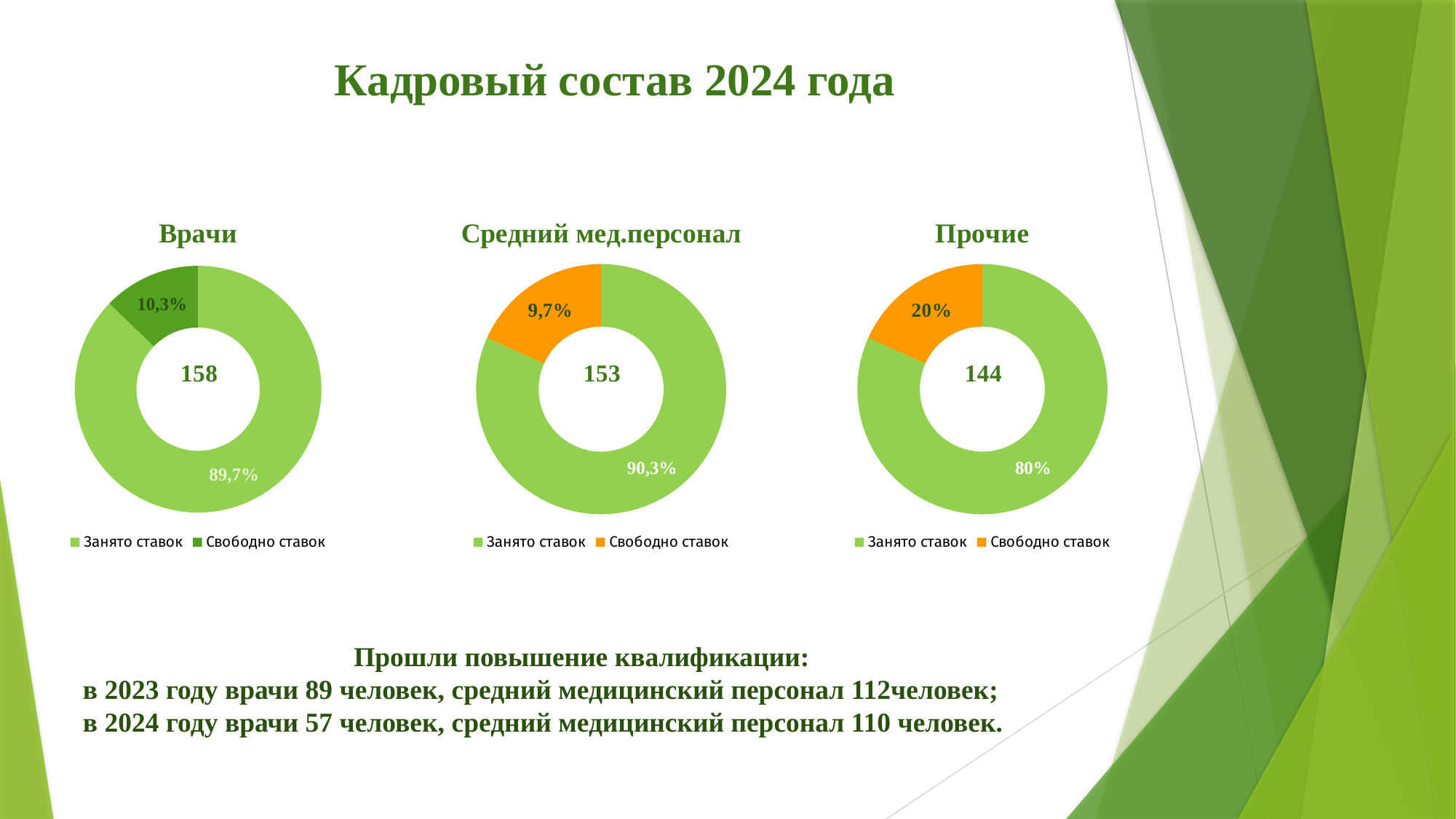

# Кадровый состав 2024 года

### Chart: Прочие

| Category |  |
|---|---|
| Занято ставок | 0.8171701112877583 |
| Свободно ставок | 0.18282988871224165 |

### Chart: Врачи

| Category |  |
|---|---|
| Занято ставок | 0.8722408026755853 |
| Свободно ставок | 0.12775919732441474 |

### Chart: Средний мед.персонал

| Category |  |
|---|---|
| Занято ставок | 0.8171701112877583 |
| Свободно ставок | 0.18282988871224165 |
Прошли повышение квалификации:
в 2023 году врачи 89 человек, средний медицинский персонал 112человек;
в 2024 году врачи 57 человек, средний медицинский персонал 110 человек.